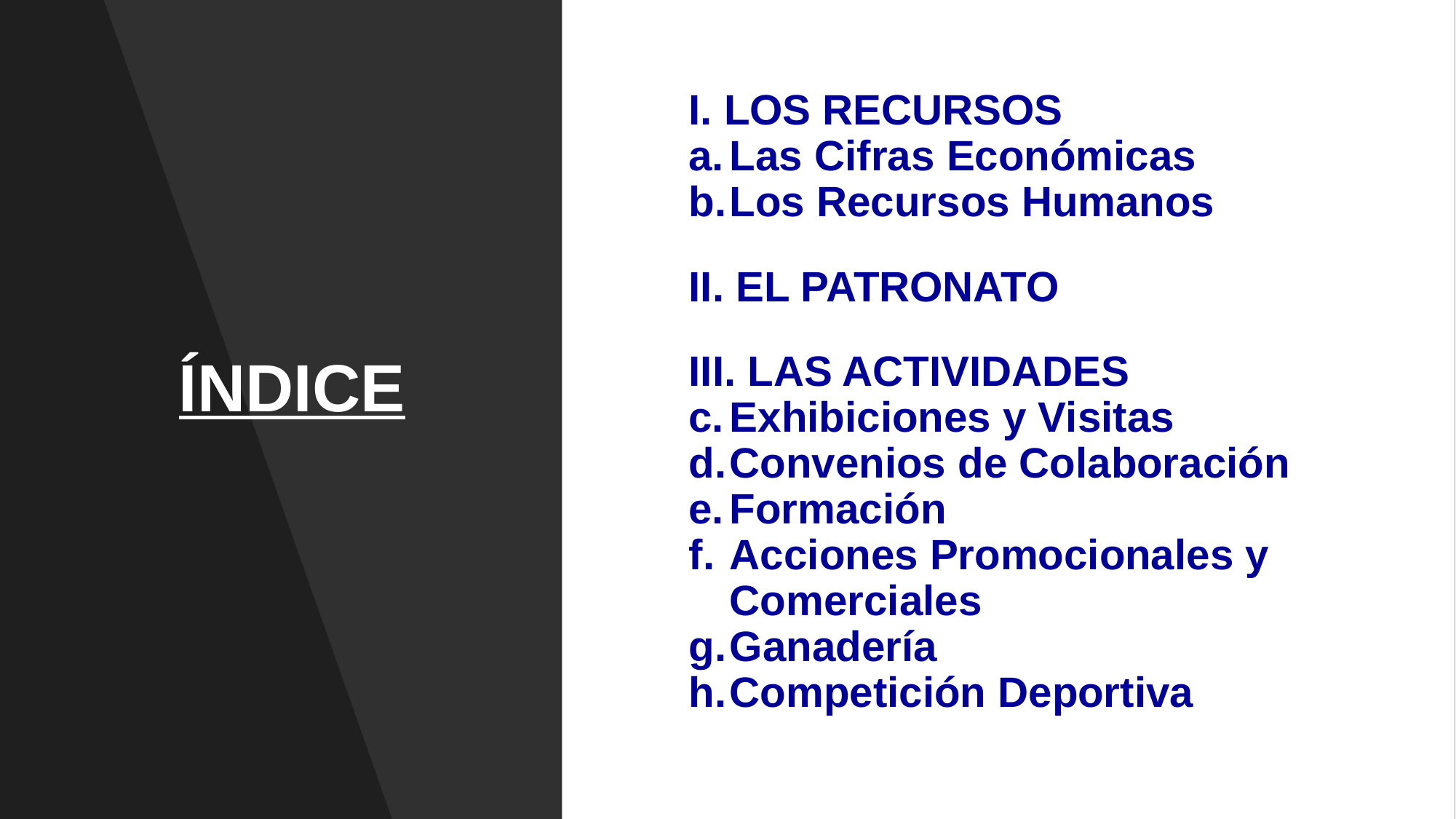

I. LOS RECURSOS
Las Cifras Económicas
Los Recursos Humanos

II. EL PATRONATO

III. LAS ACTIVIDADES
Exhibiciones y Visitas
Convenios de Colaboración
Formación
Acciones Promocionales y Comerciales
Ganadería
Competición Deportiva

# ÍNDICE